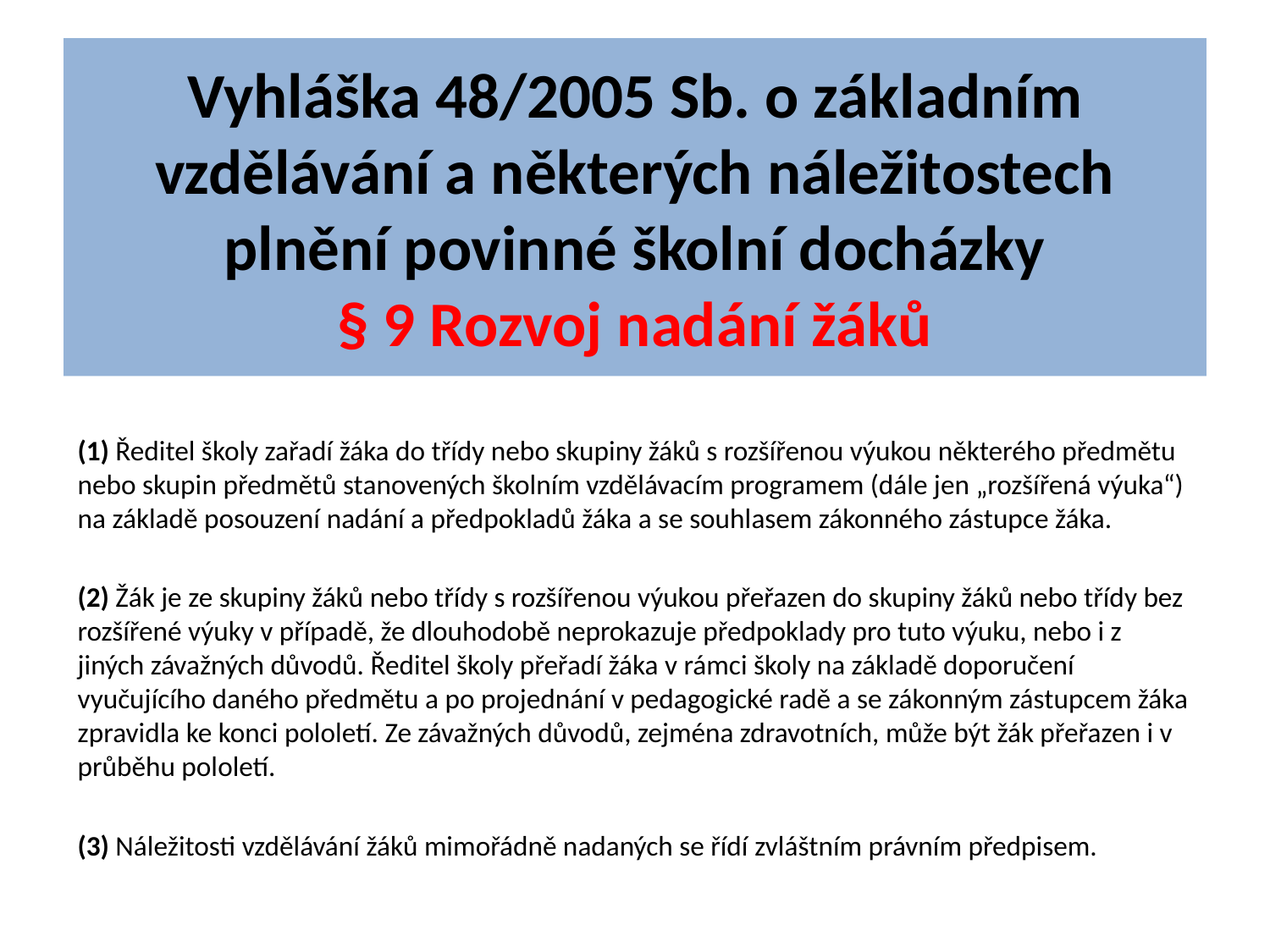

# Vyhláška 48/2005 Sb. o základním vzdělávání a některých náležitostech plnění povinné školní docházky § 9 Rozvoj nadání žáků
(1) Ředitel školy zařadí žáka do třídy nebo skupiny žáků s rozšířenou výukou některého předmětu nebo skupin předmětů stanovených školním vzdělávacím programem (dále jen „rozšířená výuka“) na základě posouzení nadání a předpokladů žáka a se souhlasem zákonného zástupce žáka.

(2) Žák je ze skupiny žáků nebo třídy s rozšířenou výukou přeřazen do skupiny žáků nebo třídy bez rozšířené výuky v případě, že dlouhodobě neprokazuje předpoklady pro tuto výuku, nebo i z jiných závažných důvodů. Ředitel školy přeřadí žáka v rámci školy na základě doporučení vyučujícího daného předmětu a po projednání v pedagogické radě a se zákonným zástupcem žáka zpravidla ke konci pololetí. Ze závažných důvodů, zejména zdravotních, může být žák přeřazen i v průběhu pololetí.

(3) Náležitosti vzdělávání žáků mimořádně nadaných se řídí zvláštním právním předpisem.